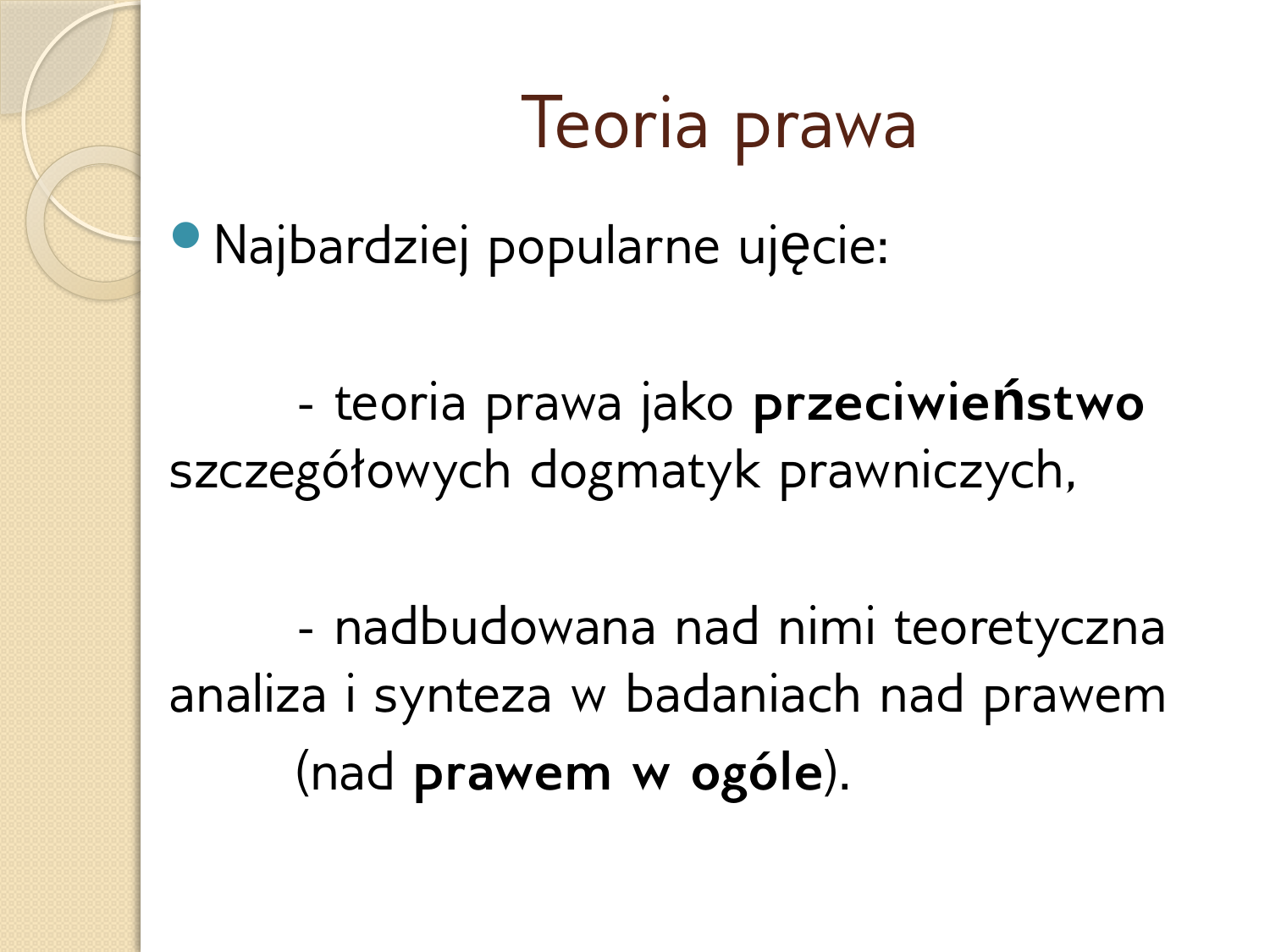

# Teoria prawa
Najbardziej popularne ujęcie:

	- teoria prawa jako przeciwieństwo 	szczegółowych dogmatyk prawniczych,

	- nadbudowana nad nimi teoretyczna 	analiza i synteza w badaniach nad prawem
	(nad prawem w ogóle).